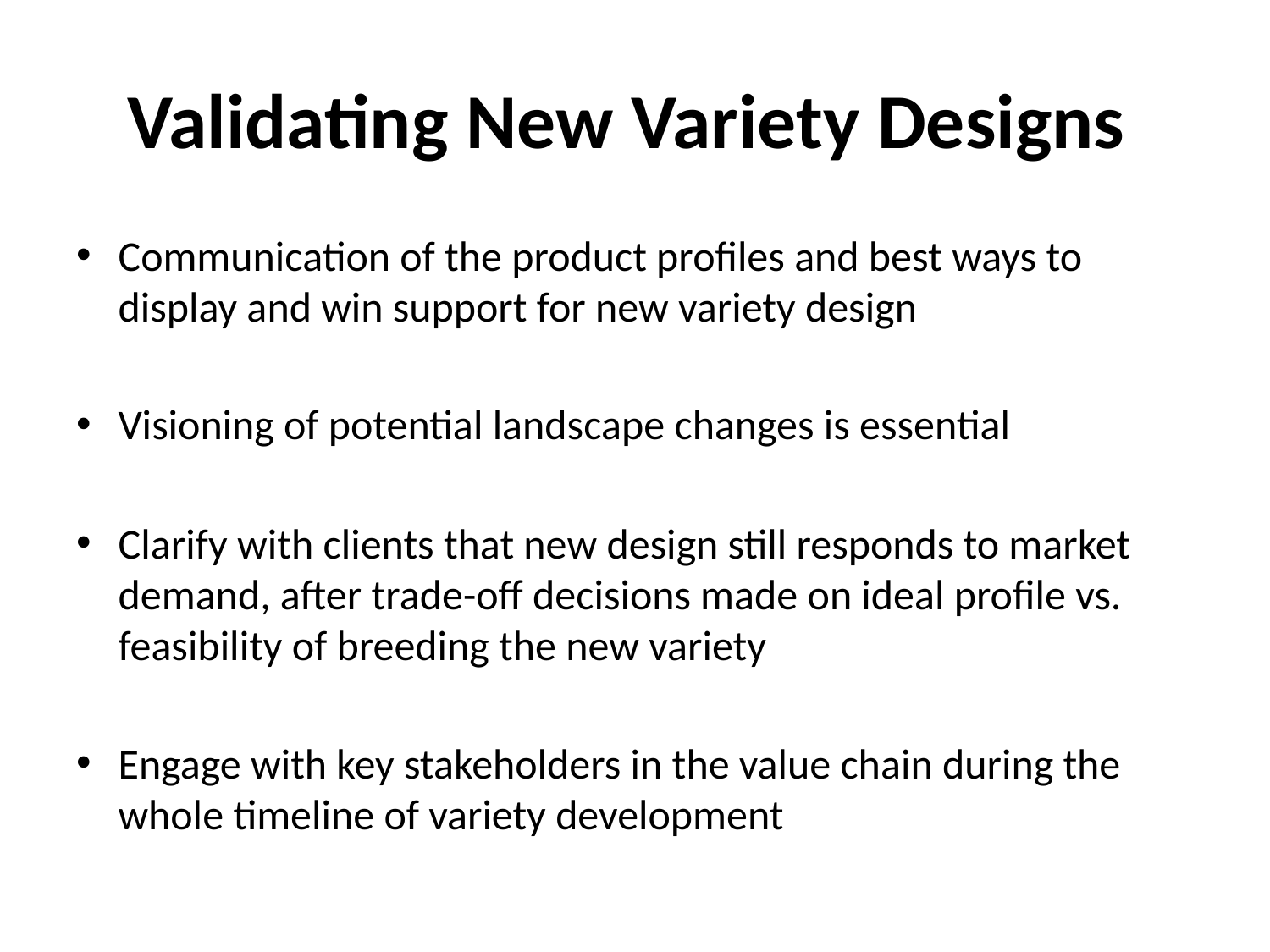

# Validating New Variety Designs
Communication of the product profiles and best ways to display and win support for new variety design

Visioning of potential landscape changes is essential

Clarify with clients that new design still responds to market demand, after trade-off decisions made on ideal profile vs. feasibility of breeding the new variety

Engage with key stakeholders in the value chain during the whole timeline of variety development